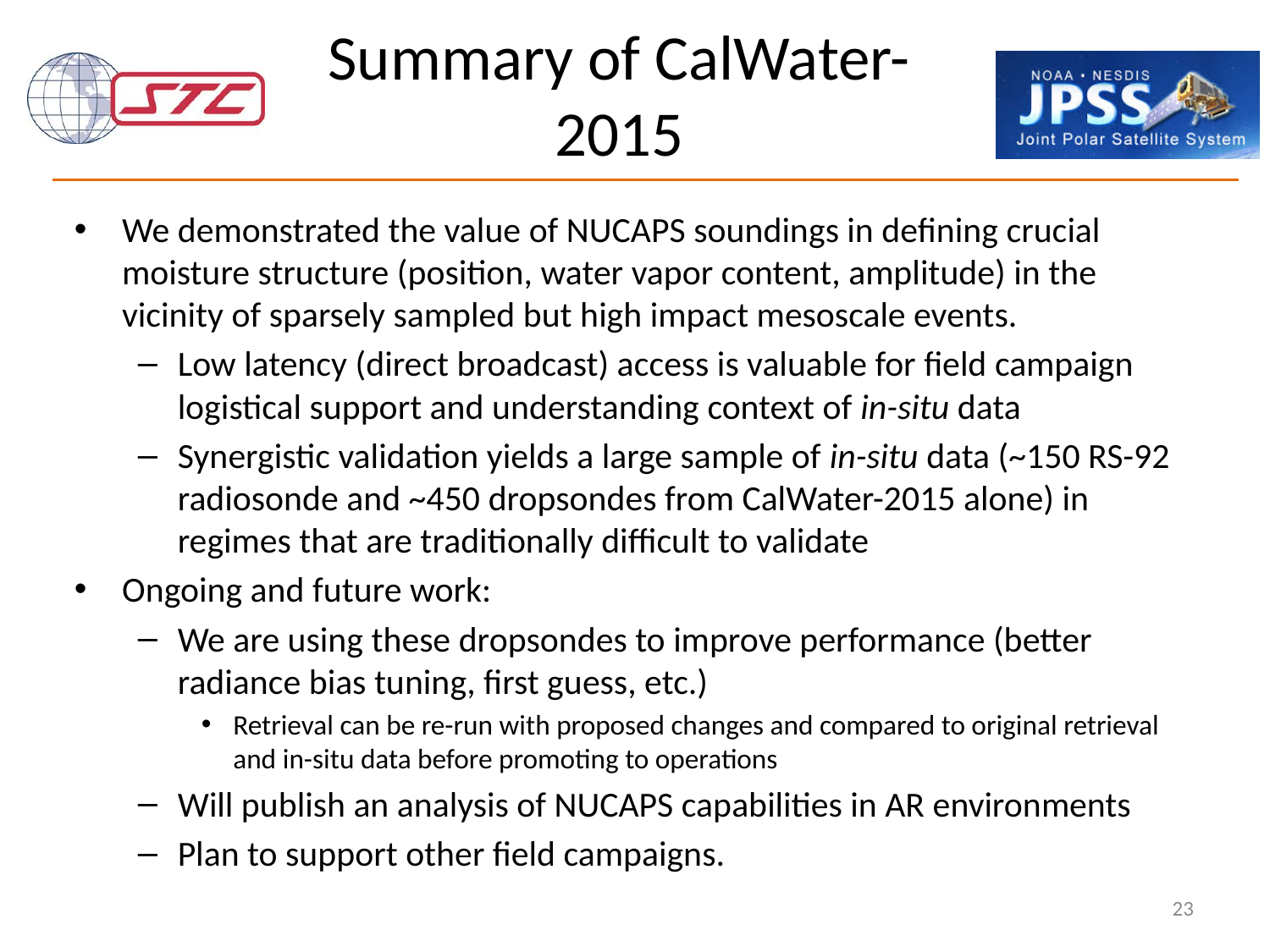

# Summary of CalWater-2015
We demonstrated the value of NUCAPS soundings in defining crucial moisture structure (position, water vapor content, amplitude) in the vicinity of sparsely sampled but high impact mesoscale events.
Low latency (direct broadcast) access is valuable for field campaign logistical support and understanding context of in-situ data
Synergistic validation yields a large sample of in-situ data (~150 RS-92 radiosonde and ~450 dropsondes from CalWater-2015 alone) in regimes that are traditionally difficult to validate
Ongoing and future work:
We are using these dropsondes to improve performance (better radiance bias tuning, first guess, etc.)
Retrieval can be re-run with proposed changes and compared to original retrieval and in-situ data before promoting to operations
Will publish an analysis of NUCAPS capabilities in AR environments
Plan to support other field campaigns.

23